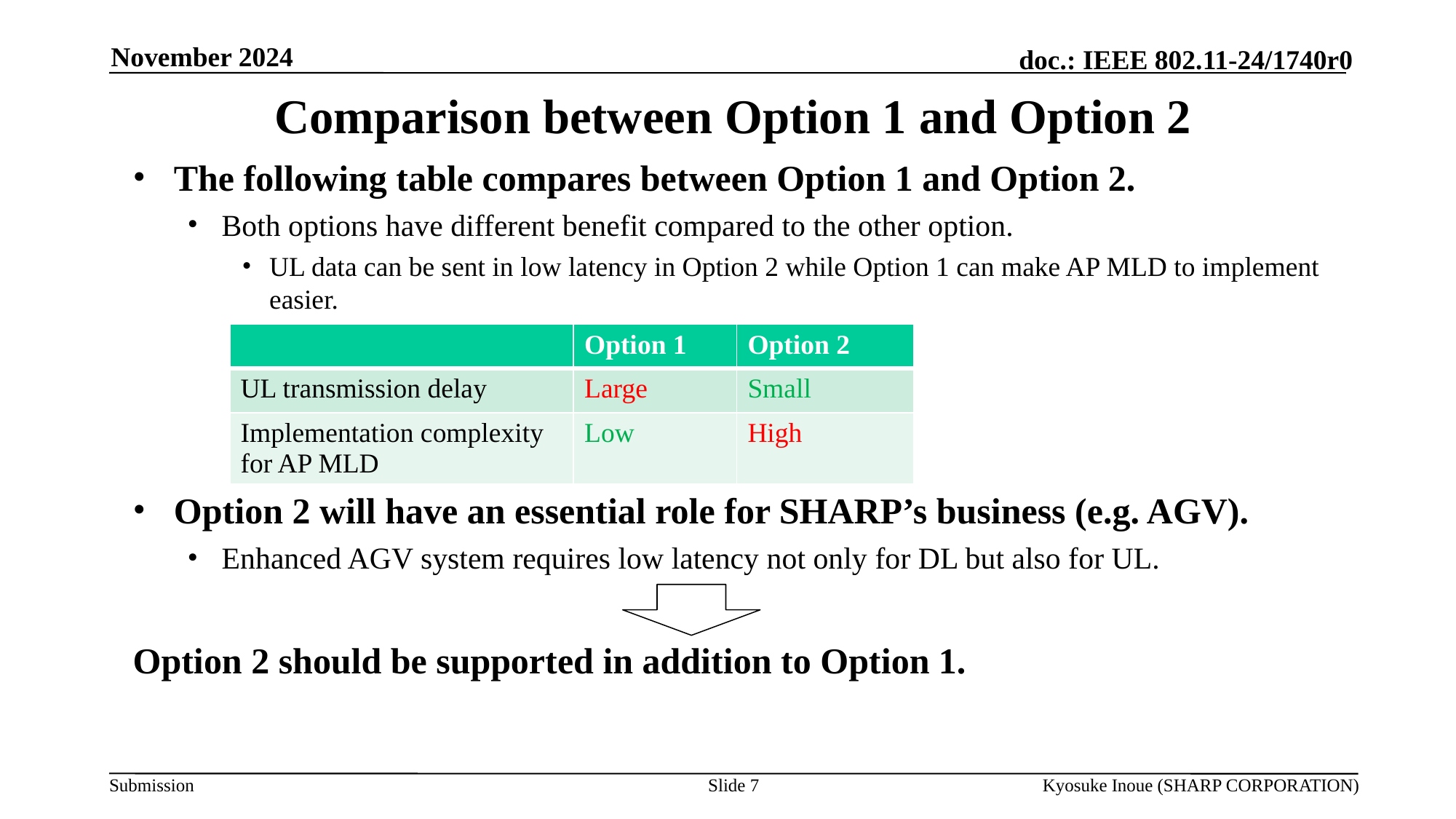

November 2024
# Comparison between Option 1 and Option 2
The following table compares between Option 1 and Option 2.
Both options have different benefit compared to the other option.
UL data can be sent in low latency in Option 2 while Option 1 can make AP MLD to implement easier.
Option 2 will have an essential role for SHARP’s business (e.g. AGV).
Enhanced AGV system requires low latency not only for DL but also for UL.

Option 2 should be supported in addition to Option 1.
|  | Option 1 | Option 2 |
| --- | --- | --- |
| UL transmission delay | Large | Small |
| Implementation complexity for AP MLD | Low | High |

Slide 7
Kyosuke Inoue (SHARP CORPORATION)